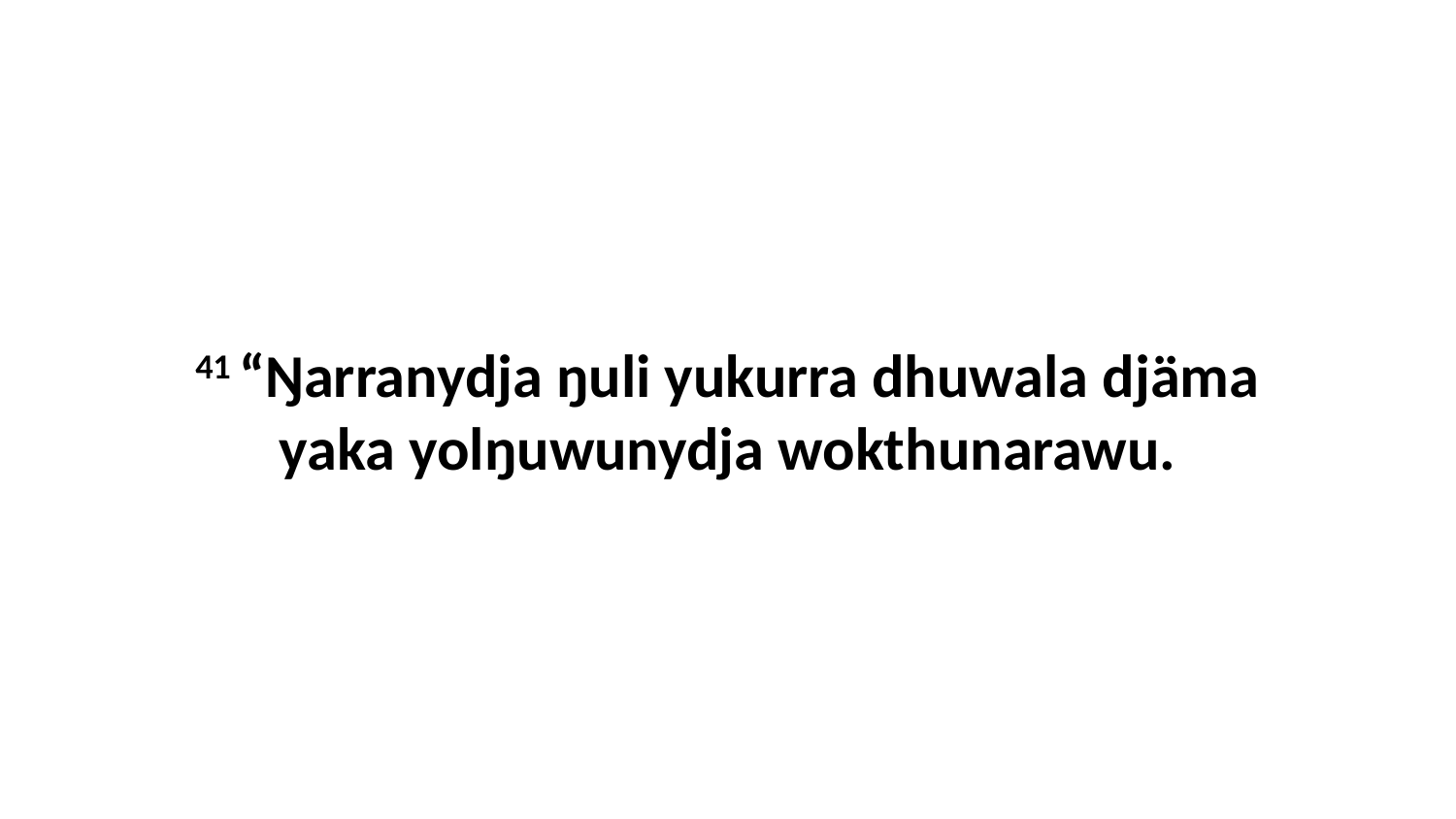

41 “Ŋarranydja ŋuli yukurra dhuwala djäma yaka yolŋuwunydja wokthunarawu.